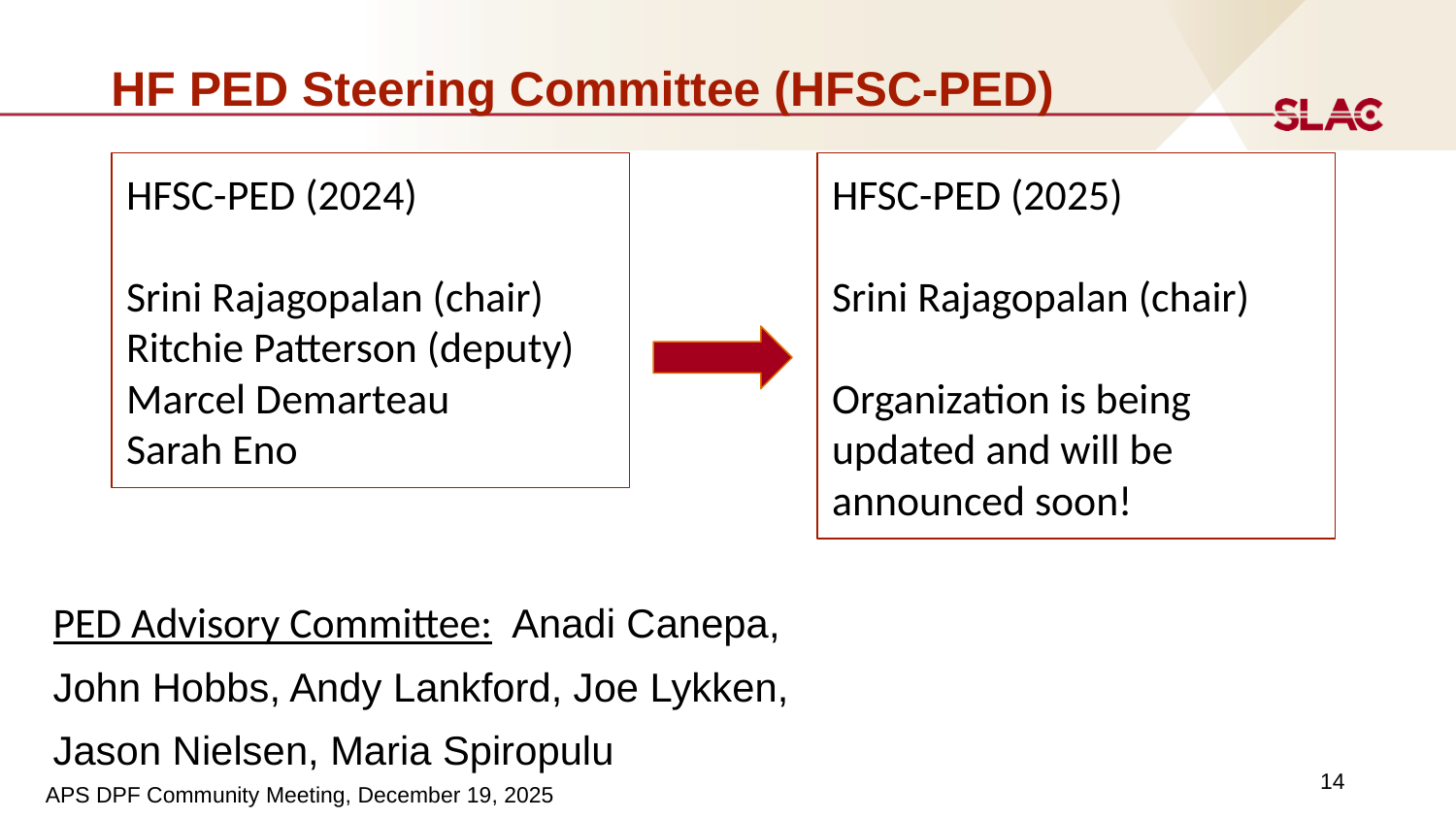

# HF PED Steering Committee (HFSC-PED)
HFSC-PED (2024)

Srini Rajagopalan (chair)
Ritchie Patterson (deputy)
Marcel Demarteau
Sarah Eno
HFSC-PED (2025)

Srini Rajagopalan (chair)

Organization is being updated and will be announced soon!

PED Advisory Committee:  Anadi Canepa,
John Hobbs, Andy Lankford, Joe Lykken, Jason Nielsen, Maria Spiropulu
14
APS DPF Community Meeting, December 19, 2025